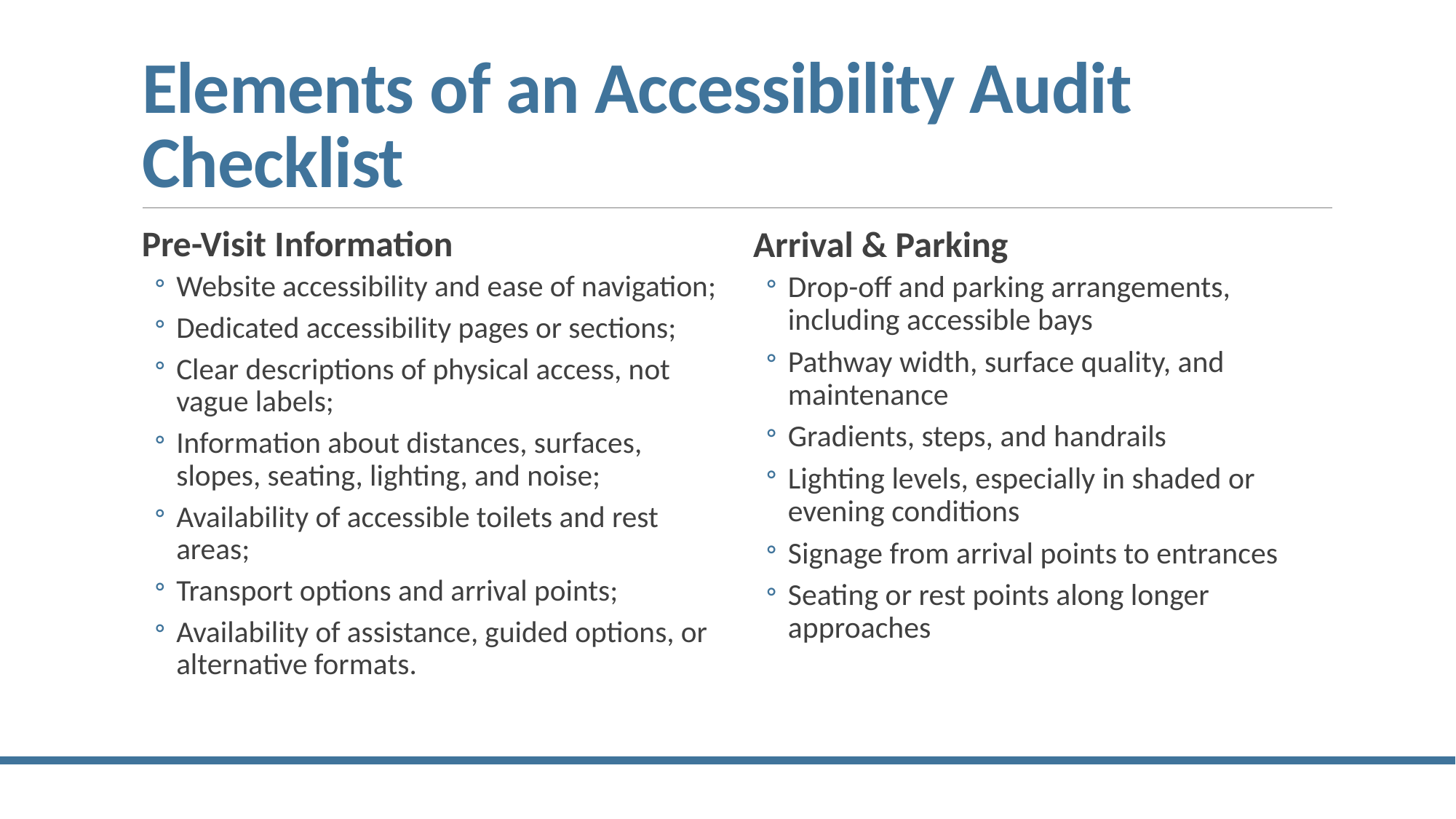

# Elements of an Accessibility Audit Checklist
Pre-Visit Information
Website accessibility and ease of navigation;
Dedicated accessibility pages or sections;
Clear descriptions of physical access, not vague labels;
Information about distances, surfaces, slopes, seating, lighting, and noise;
Availability of accessible toilets and rest areas;
Transport options and arrival points;
Availability of assistance, guided options, or alternative formats.
Arrival & Parking
Drop-off and parking arrangements, including accessible bays
Pathway width, surface quality, and maintenance
Gradients, steps, and handrails
Lighting levels, especially in shaded or evening conditions
Signage from arrival points to entrances
Seating or rest points along longer approaches